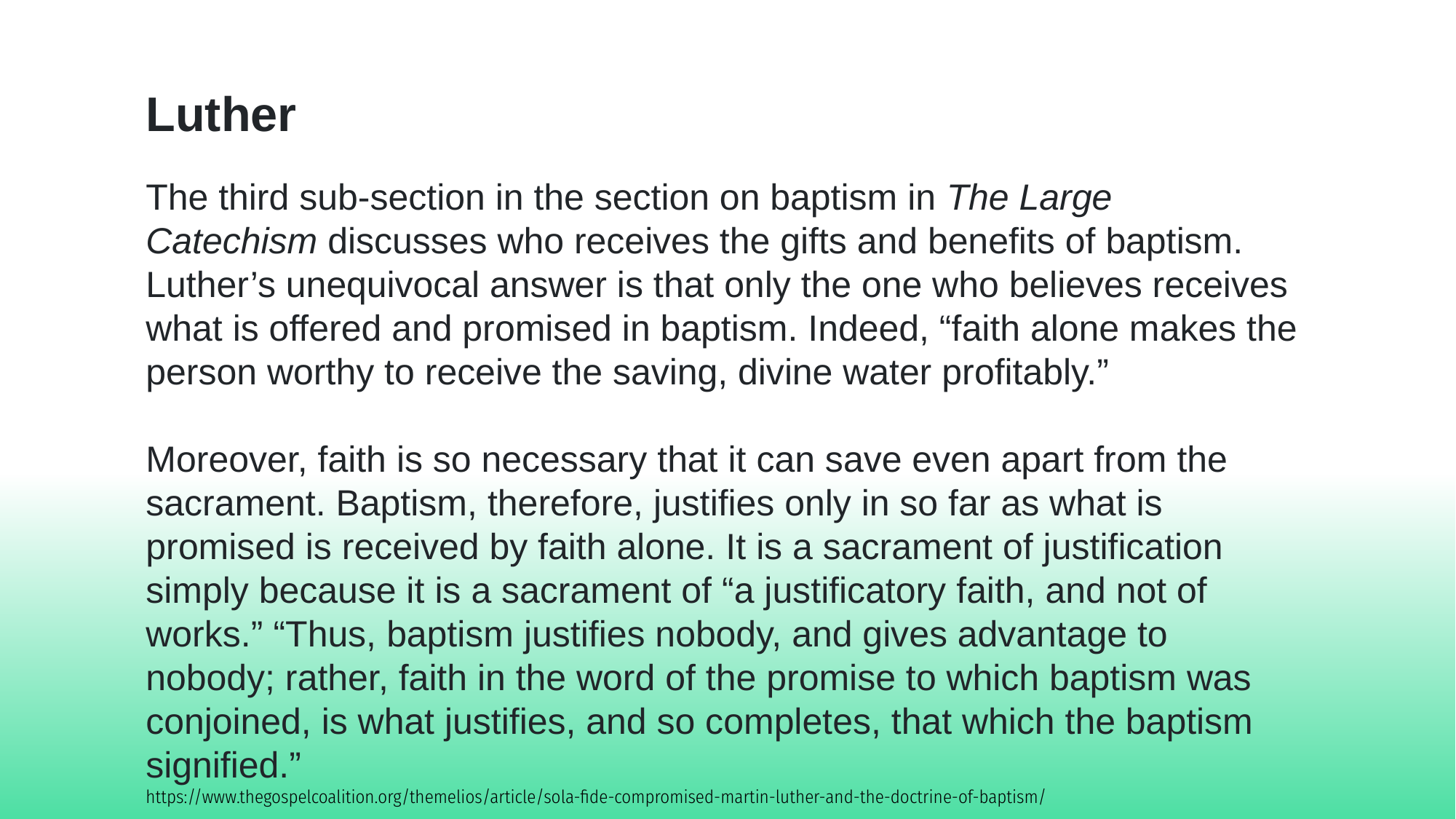

Luther

The third sub-section in the section on baptism in The Large Catechism discusses who receives the gifts and benefits of baptism. Luther’s unequivocal answer is that only the one who believes receives what is offered and promised in baptism. Indeed, “faith alone makes the person worthy to receive the saving, divine water profitably.”

Moreover, faith is so necessary that it can save even apart from the sacrament. Baptism, therefore, justifies only in so far as what is promised is received by faith alone. It is a sacrament of justification simply because it is a sacrament of “a justificatory faith, and not of works.” “Thus, baptism justifies nobody, and gives advantage to nobody; rather, faith in the word of the promise to which baptism was conjoined, is what justifies, and so completes, that which the baptism signified.”
https://www.thegospelcoalition.org/themelios/article/sola-fide-compromised-martin-luther-and-the-doctrine-of-baptism/